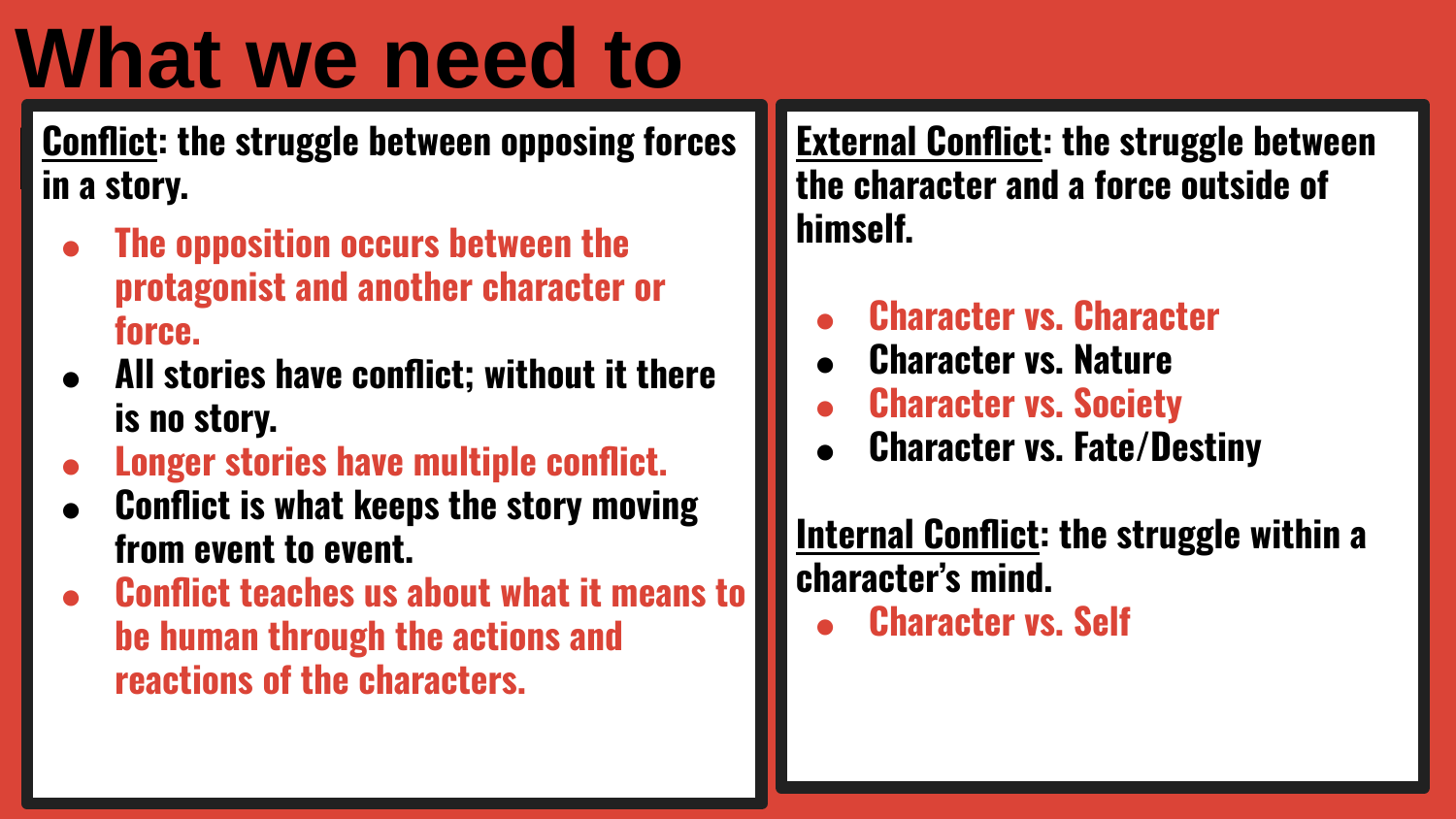

What we need to know...
Conflict: the struggle between opposing forces in a story.

The opposition occurs between the protagonist and another character or force.
All stories have conflict; without it there is no story.
Longer stories have multiple conflict.
Conflict is what keeps the story moving from event to event.
Conflict teaches us about what it means to be human through the actions and reactions of the characters.
External Conflict: the struggle between the character and a force outside of himself.

Character vs. Character
Character vs. Nature
Character vs. Society
Character vs. Fate/Destiny

Internal Conflict: the struggle within a character’s mind.
Character vs. Self